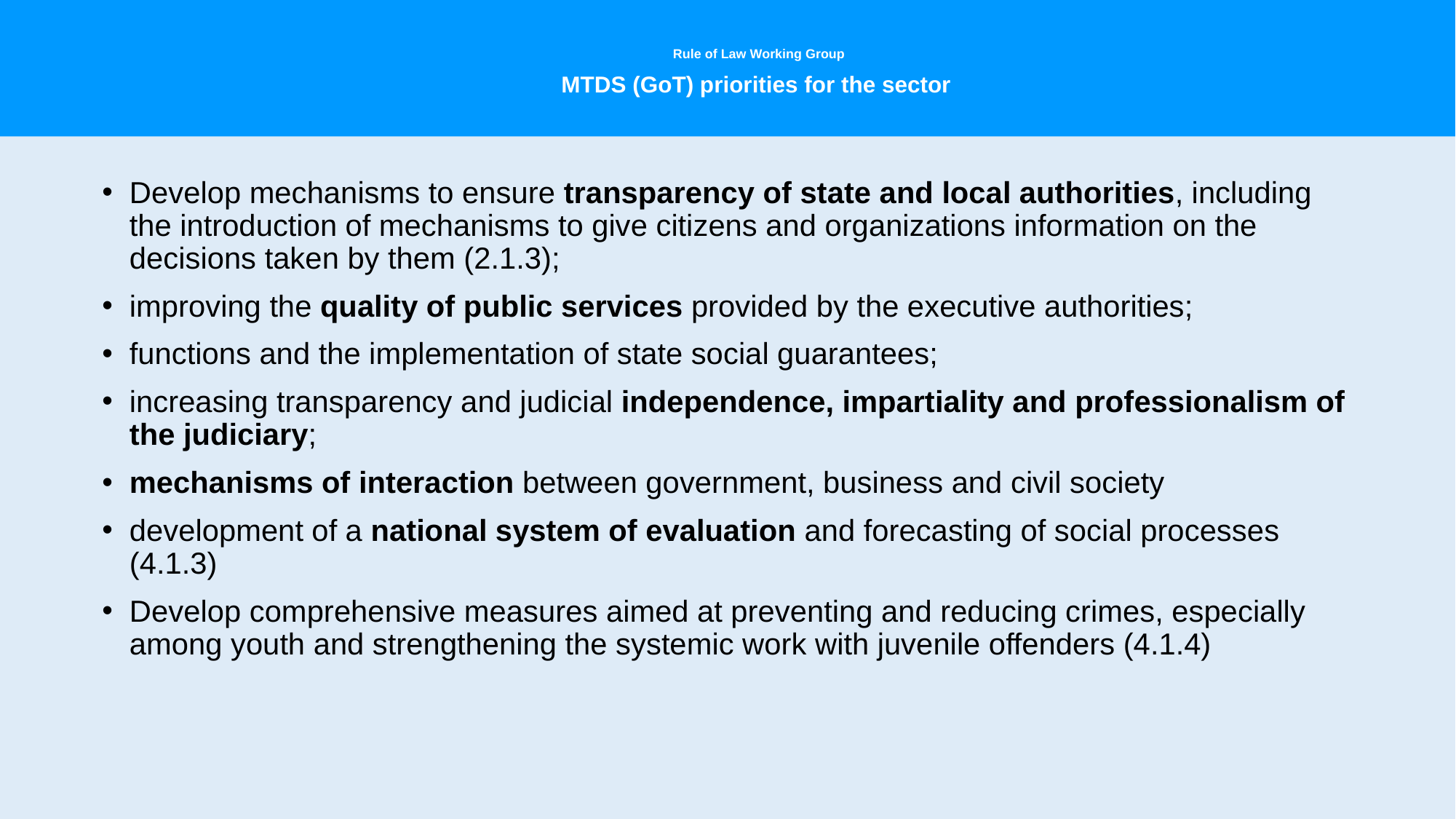

# Rule of Law Working Group MTDS (GoT) priorities for the sector
Develop mechanisms to ensure transparency of state and local authorities, including the introduction of mechanisms to give citizens and organizations information on the decisions taken by them (2.1.3);
improving the quality of public services provided by the executive authorities;
functions and the implementation of state social guarantees;
increasing transparency and judicial independence, impartiality and professionalism of the judiciary;
mechanisms of interaction between government, business and civil society
development of a national system of evaluation and forecasting of social processes (4.1.3)
Develop comprehensive measures aimed at preventing and reducing crimes, especially among youth and strengthening the systemic work with juvenile offenders (4.1.4)